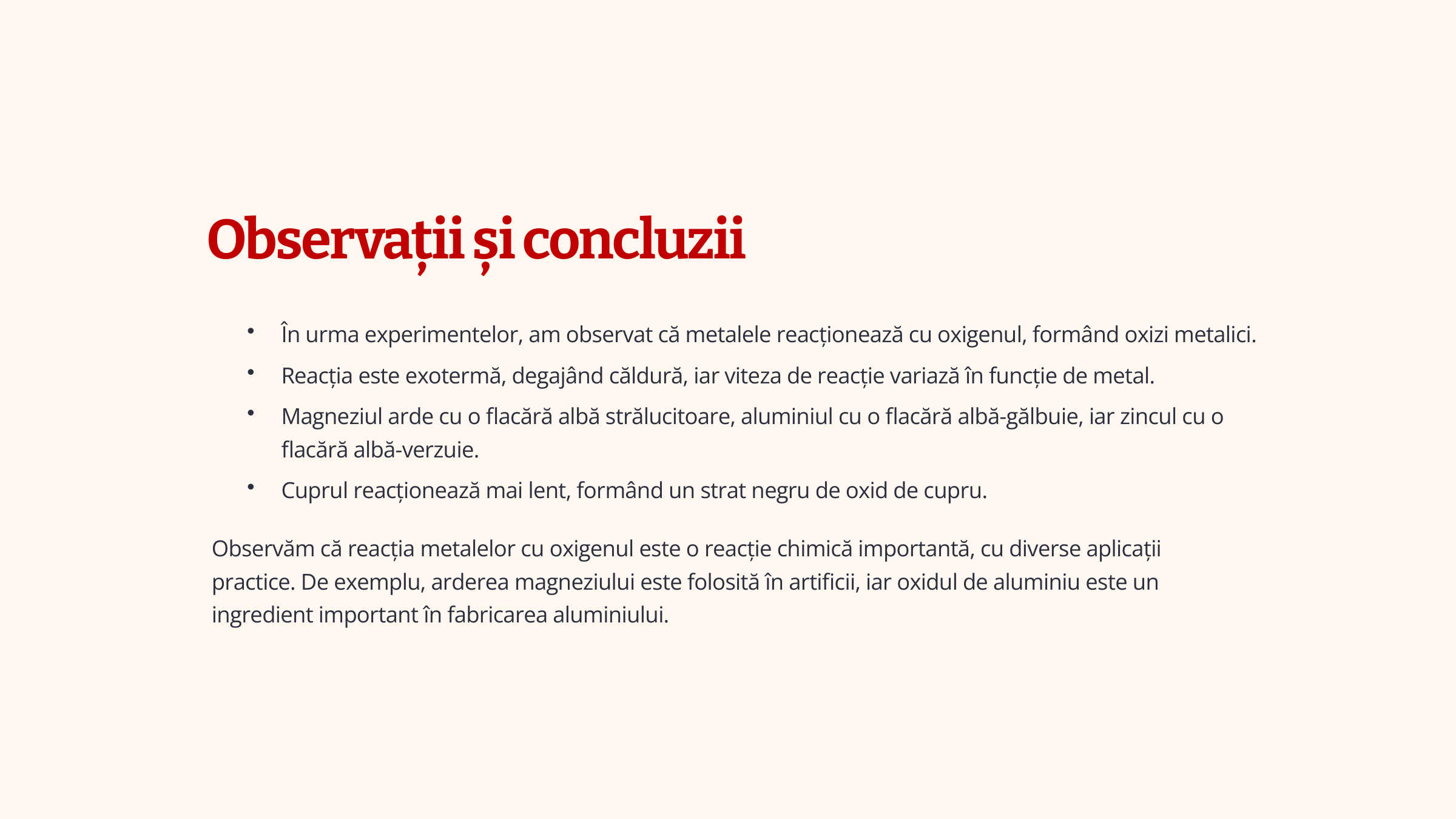

Observații și concluzii
În urma experimentelor, am observat că metalele reacționează cu oxigenul, formând oxizi metalici.
Reacția este exotermă, degajând căldură, iar viteza de reacție variază în funcție de metal.
Magneziul arde cu o flacără albă strălucitoare, aluminiul cu o flacără albă-gălbuie, iar zincul cu o flacără albă-verzuie.
Cuprul reacționează mai lent, formând un strat negru de oxid de cupru.
Observăm că reacția metalelor cu oxigenul este o reacție chimică importantă, cu diverse aplicații practice. De exemplu, arderea magneziului este folosită în artificii, iar oxidul de aluminiu este un ingredient important în fabricarea aluminiului.